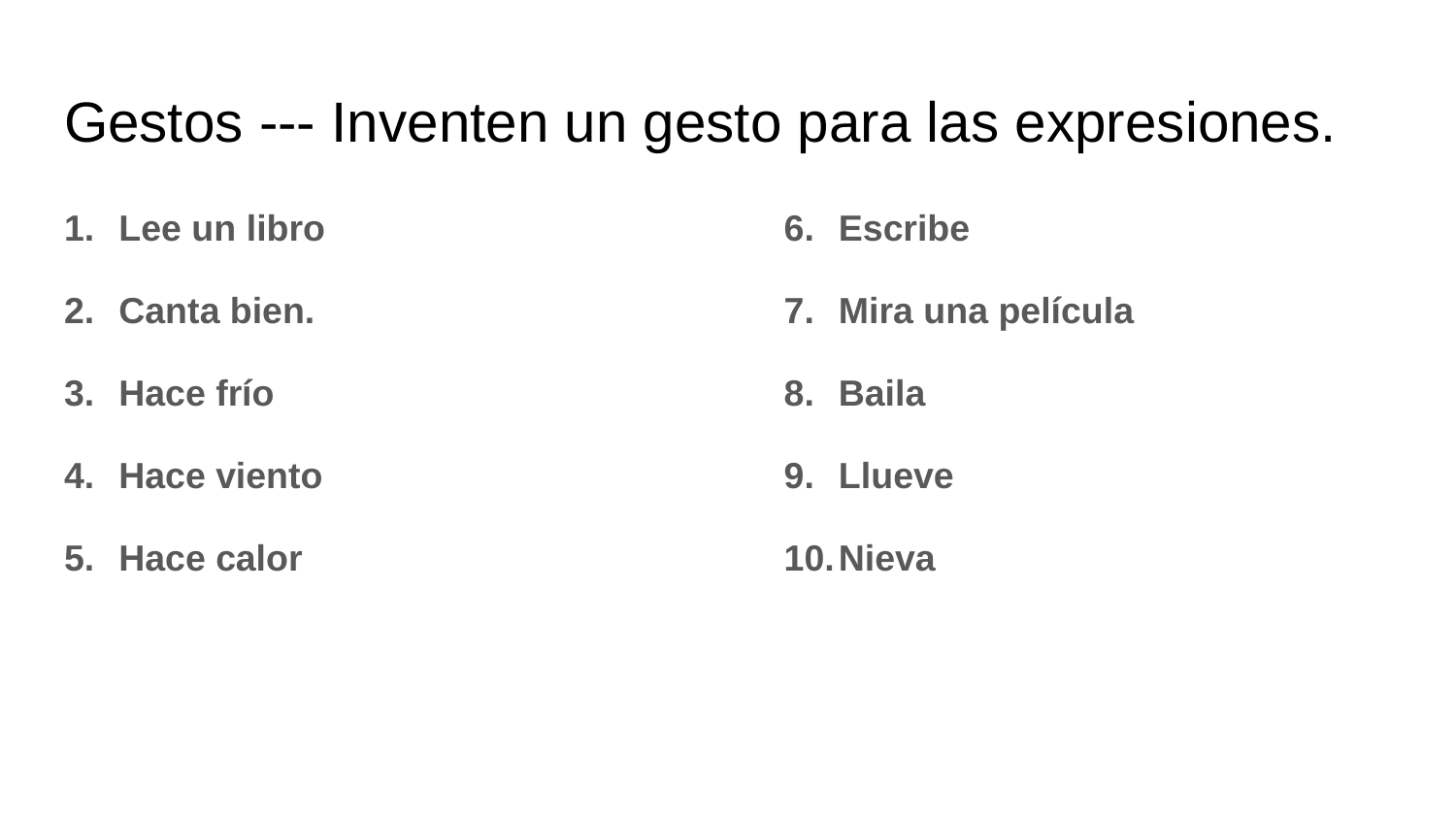

# Gestos --- Inventen un gesto para las expresiones.
Lee un libro
Canta bien.
Hace frío
Hace viento
Hace calor

Escribe
Mira una película
Baila
Llueve
Nieva